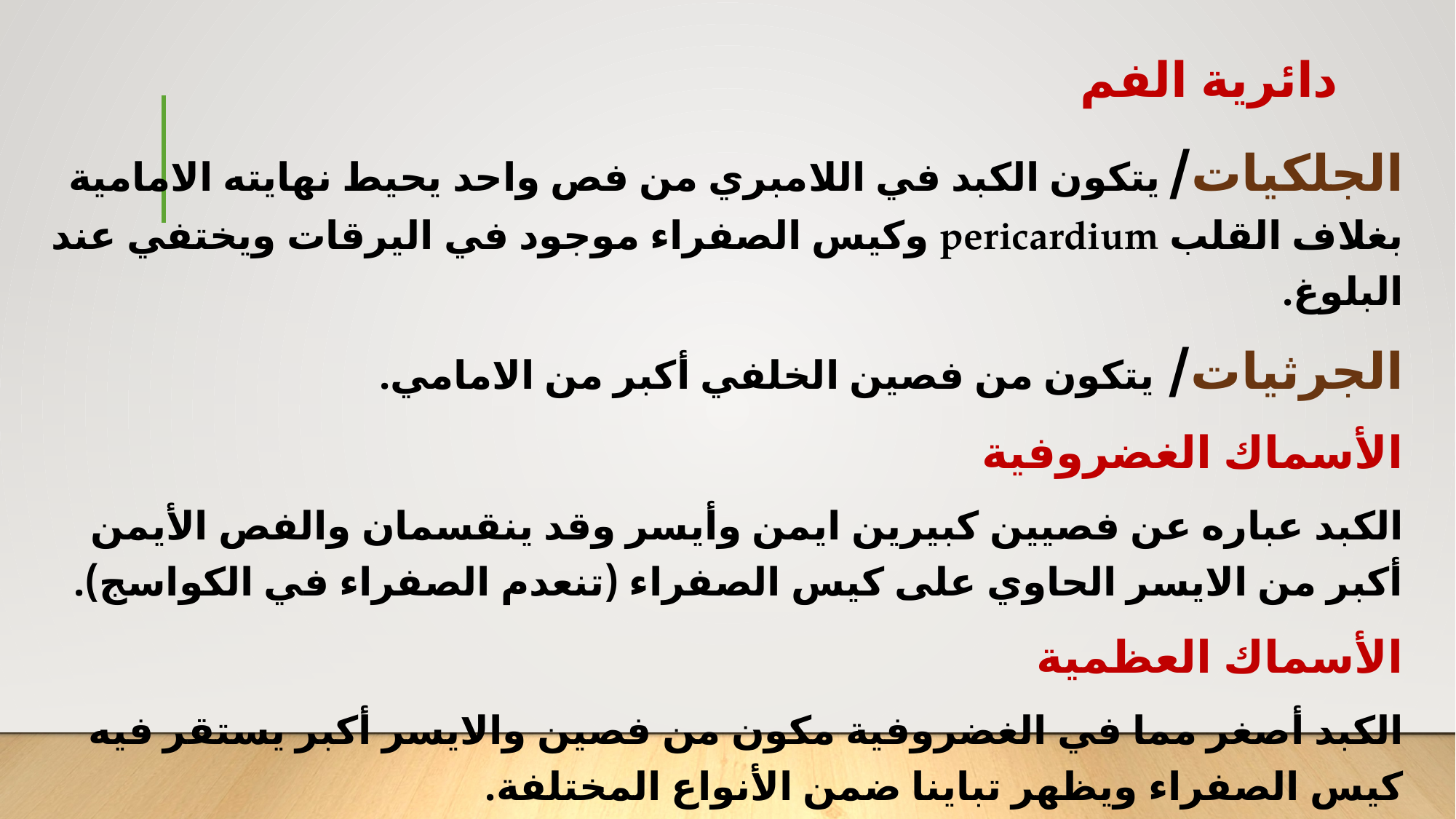

# دائرية الفم
الجلكيات/ يتكون الكبد في اللامبري من فص واحد يحيط نهايته الامامية بغلاف القلب pericardium وكيس الصفراء موجود في اليرقات ويختفي عند البلوغ.
الجرثيات/ يتكون من فصين الخلفي أكبر من الامامي.
الأسماك الغضروفية
الكبد عباره عن فصيين كبيرين ايمن وأيسر وقد ينقسمان والفص الأيمن أكبر من الايسر الحاوي على كيس الصفراء (تنعدم الصفراء في الكواسج).
الأسماك العظمية
الكبد أصغر مما في الغضروفية مكون من فصين والايسر أكبر يستقر فيه كيس الصفراء ويظهر تباينا ضمن الأنواع المختلفة.